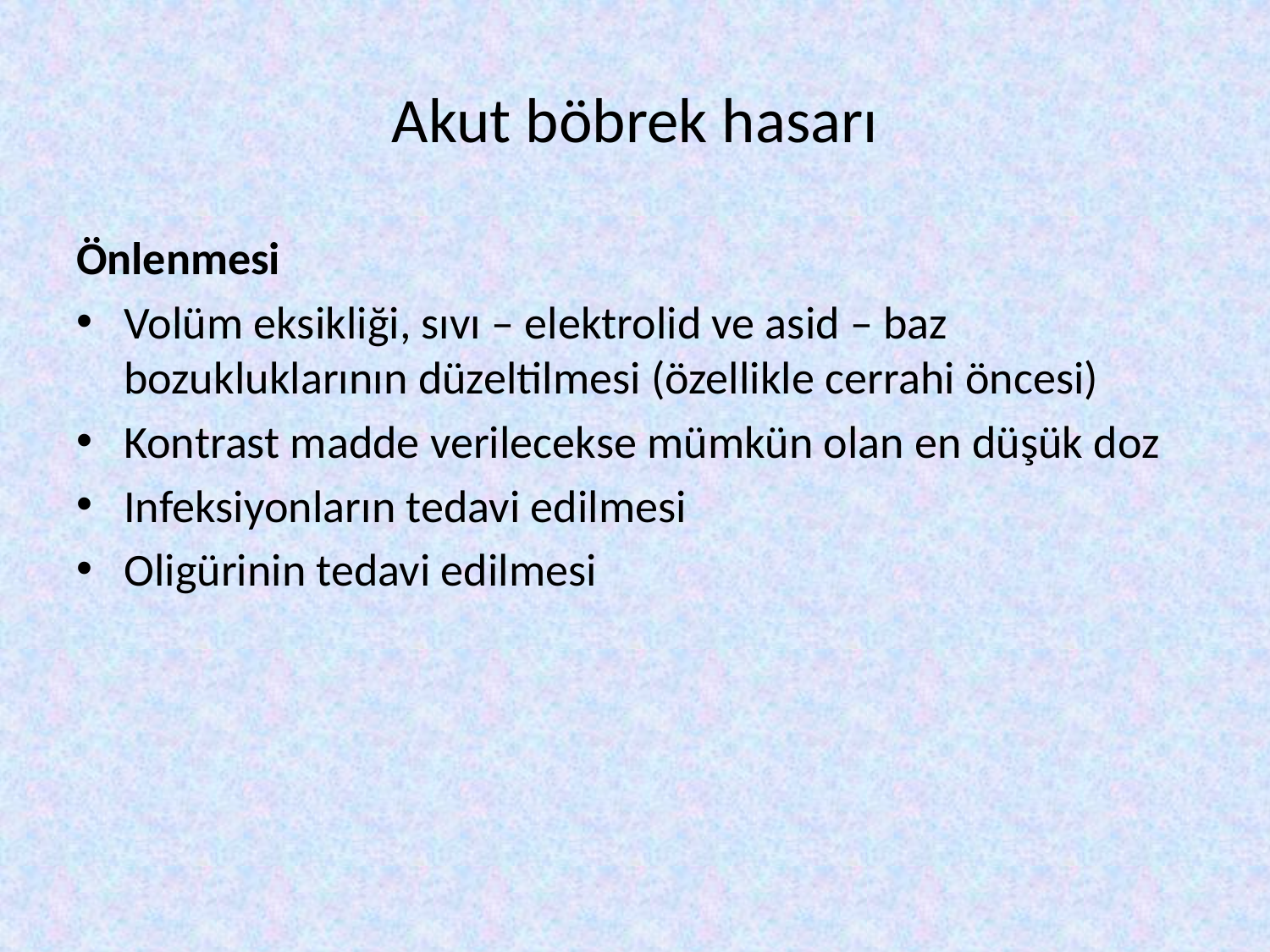

# Akut böbrek hasarı
Önlenmesi
Volüm eksikliği, sıvı – elektrolid ve asid – baz bozukluklarının düzeltilmesi (özellikle cerrahi öncesi)
Kontrast madde verilecekse mümkün olan en düşük doz
Infeksiyonların tedavi edilmesi
Oligürinin tedavi edilmesi